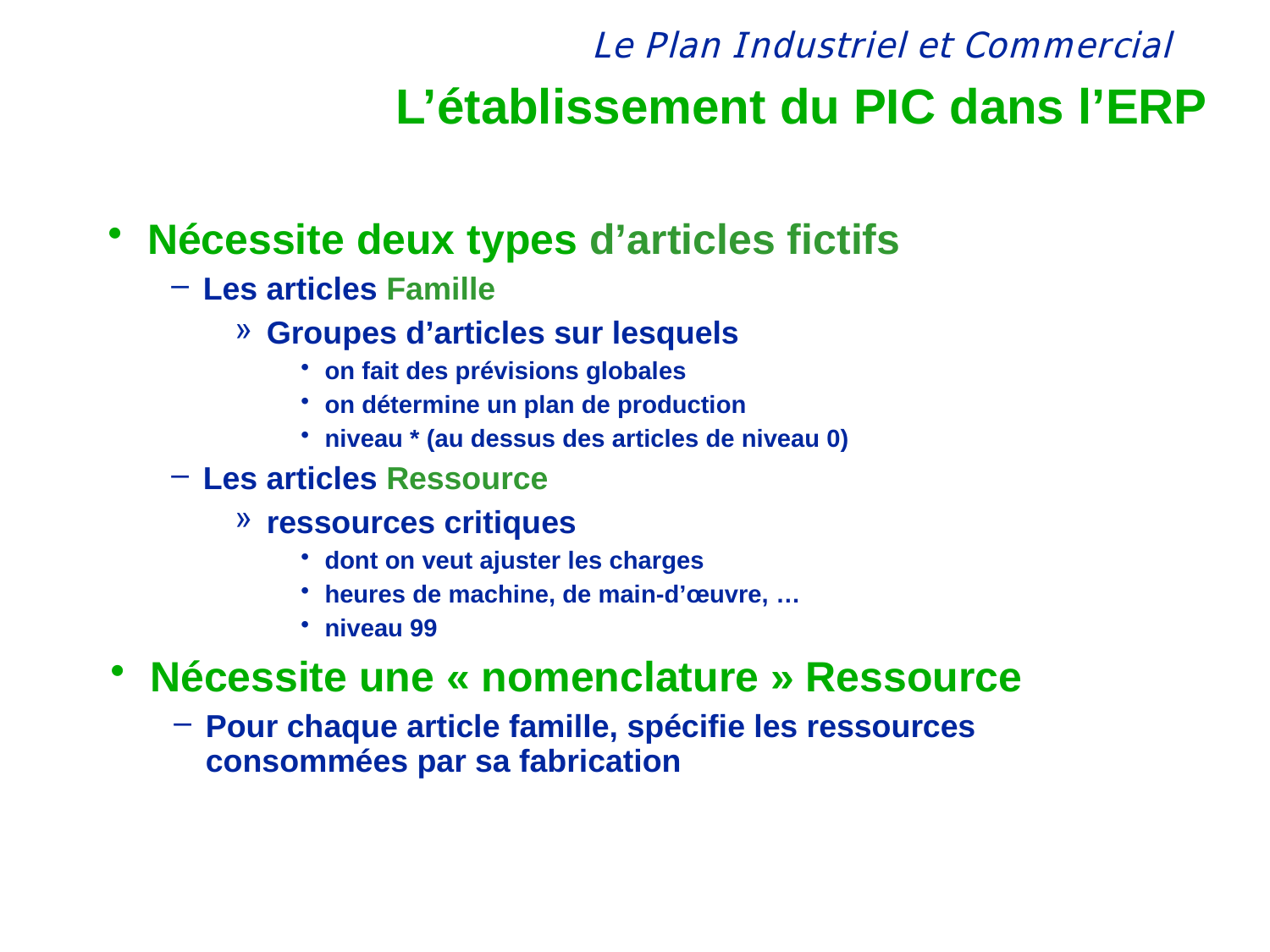

9
# L’établissement du PIC dans l’ERP
Nécessite deux types d’articles fictifs
Les articles Famille
Groupes d’articles sur lesquels
on fait des prévisions globales
on détermine un plan de production
niveau * (au dessus des articles de niveau 0)
Les articles Ressource
ressources critiques
dont on veut ajuster les charges
heures de machine, de main-d’œuvre, …
niveau 99
Nécessite une « nomenclature » Ressource
Pour chaque article famille, spécifie les ressources consommées par sa fabrication